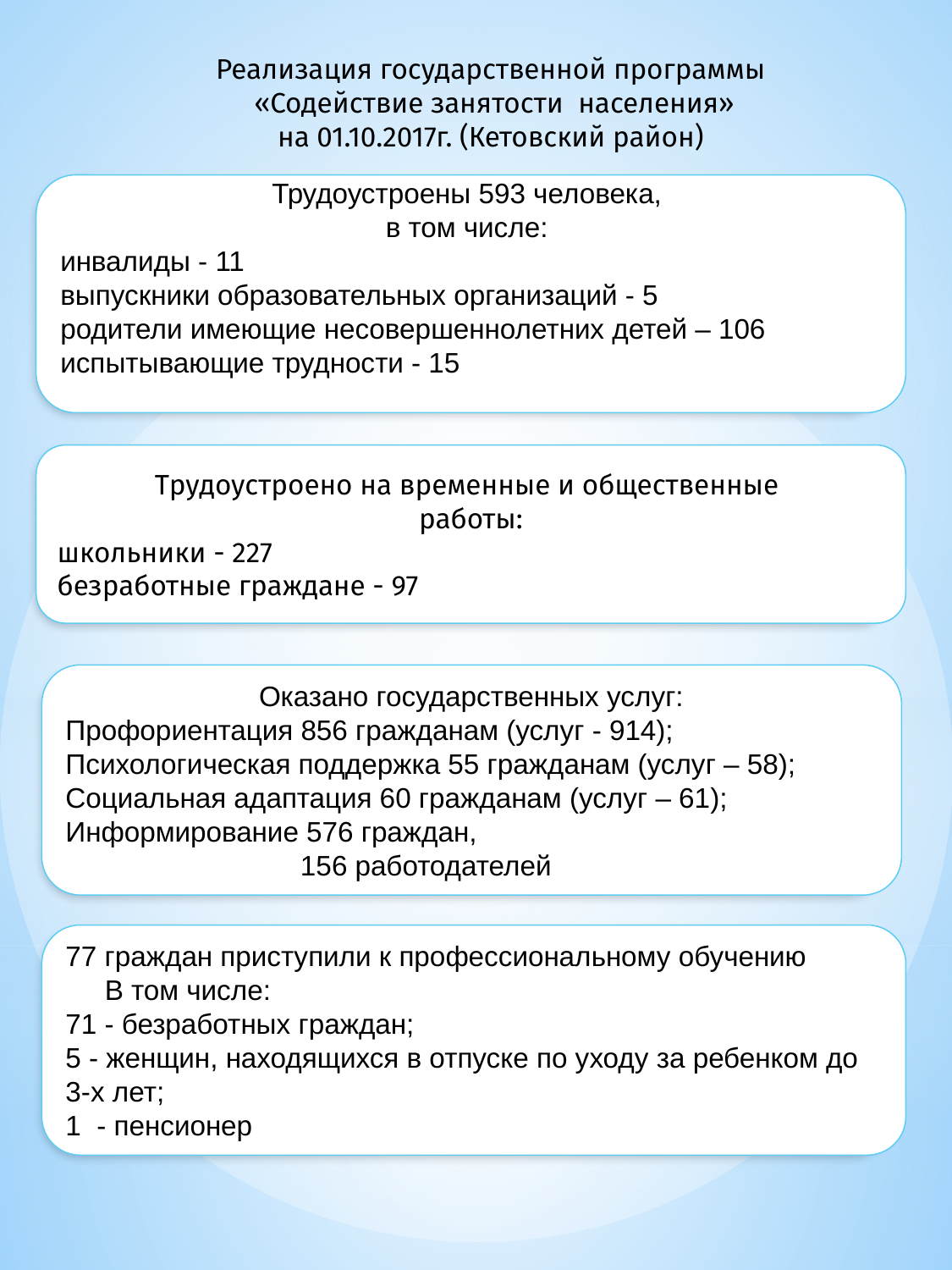

Реализация государственной программы
 «Содействие занятости  населения»
на 01.10.2017г. (Кетовский район)
Трудоустроены 593 человека,
в том числе:
инвалиды - 11
выпускники образовательных организаций - 5
родители имеющие несовершеннолетних детей – 106
испытывающие трудности - 15

Трудоустроено на временные и общественные
работы:
школьники - 227
безработные граждане - 97
Оказано государственных услуг:
Профориентация 856 гражданам (услуг - 914);
Психологическая поддержка 55 гражданам (услуг – 58);
Социальная адаптация 60 гражданам (услуг – 61);
Информирование 576 граждан,
                              156 работодателей
77 граждан приступили к профессиональному обучению
     В том числе:
71 - безработных граждан;
5 - женщин, находящихся в отпуске по уходу за ребенком до 3-х лет;
1  - пенсионер